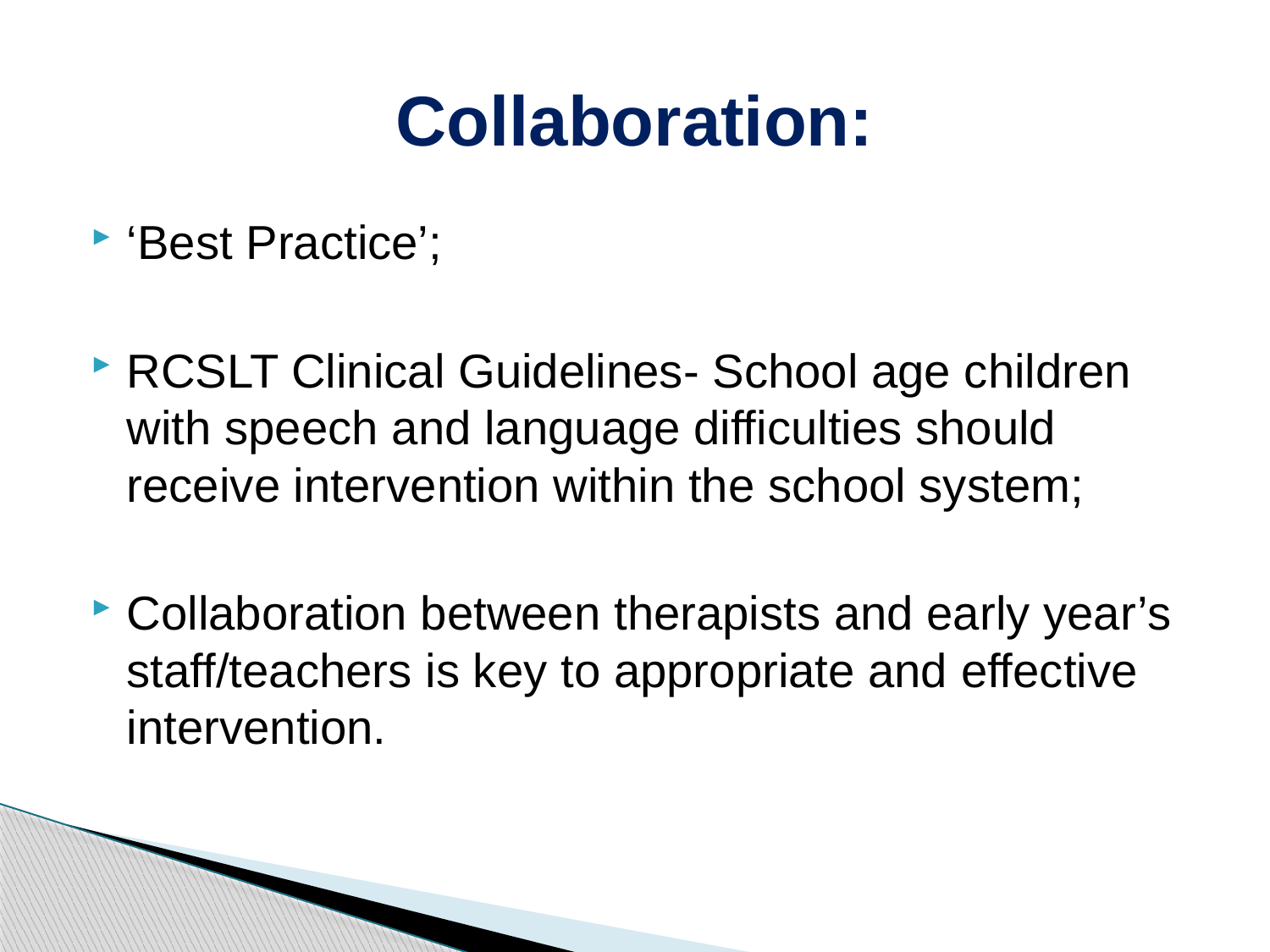

# Collaboration:
‘Best Practice’;

RCSLT Clinical Guidelines- School age children with speech and language difficulties should receive intervention within the school system;

Collaboration between therapists and early year’s staff/teachers is key to appropriate and effective intervention.